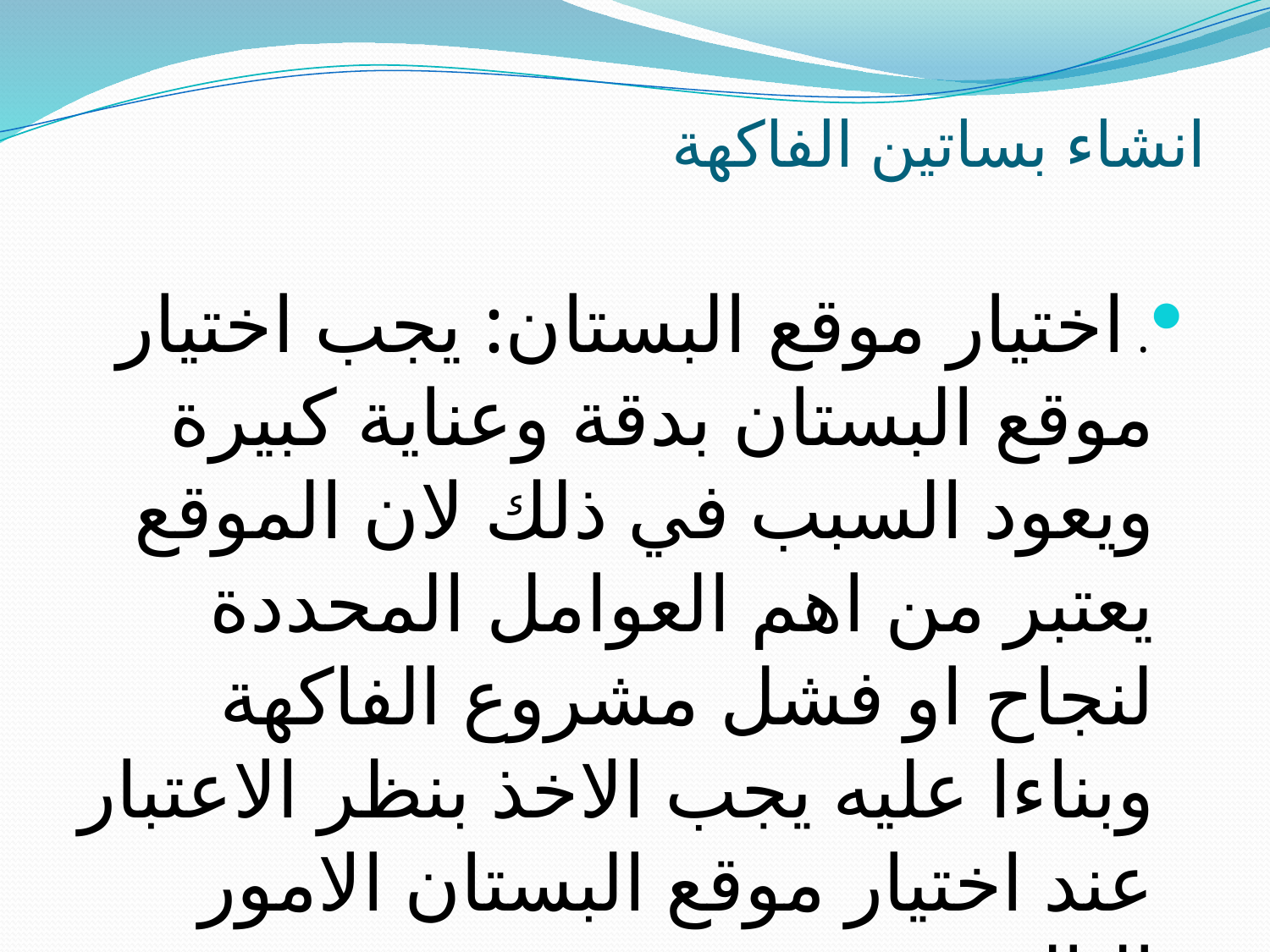

# انشاء بساتين الفاكهة
. اختيار موقع البستان: يجب اختيار موقع البستان بدقة وعناية كبيرة ويعود السبب في ذلك لان الموقع يعتبر من اهم العوامل المحددة لنجاح او فشل مشروع الفاكهة وبناءا عليه يجب الاخذ بنظر الاعتبار عند اختيار موقع البستان الامور التالية: